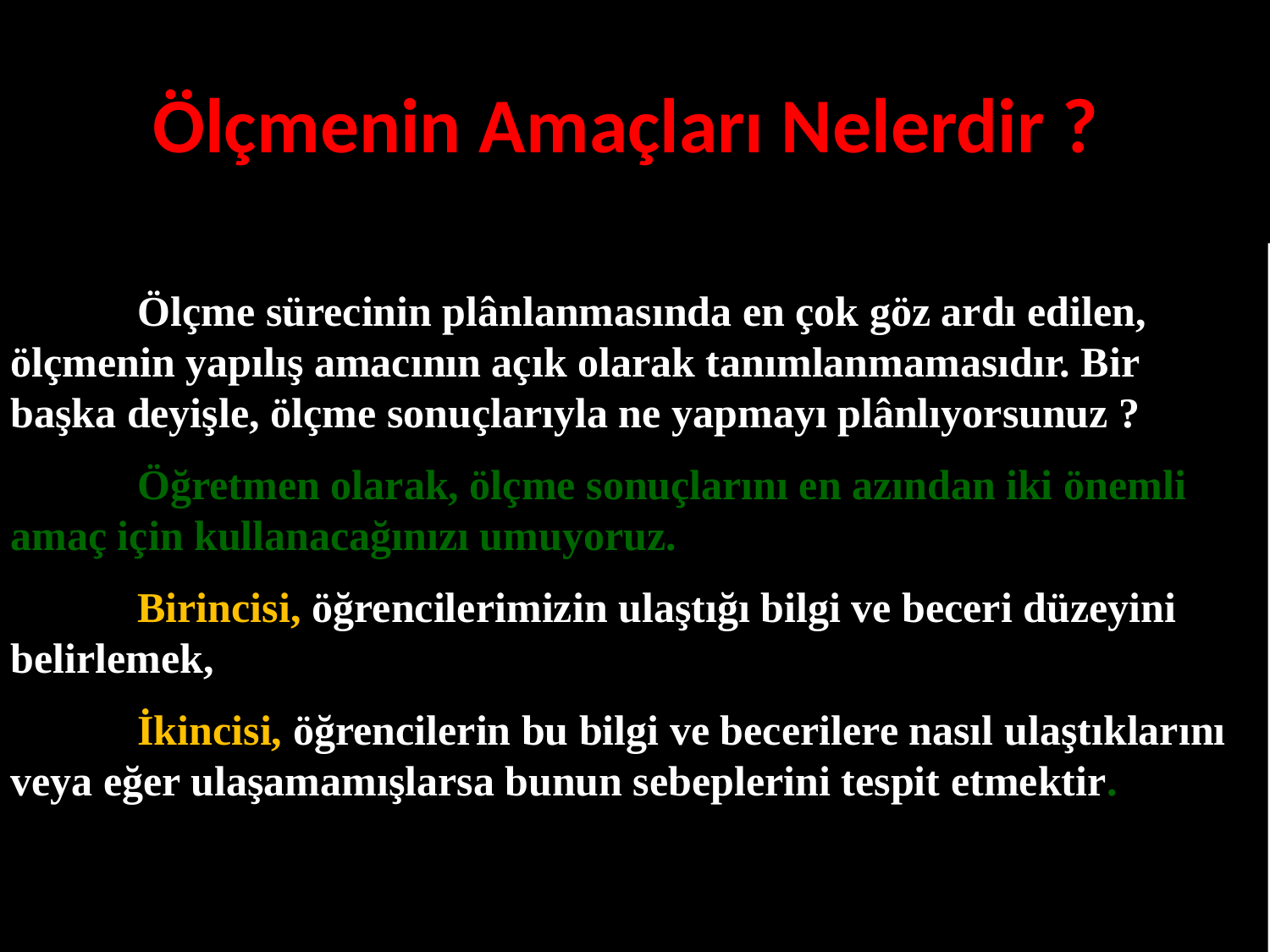

# Ölçmenin Amaçları Nelerdir ?

	Ölçme sürecinin plânlanmasında en çok göz ardı edilen, ölçmenin yapılış amacının açık olarak tanımlanmamasıdır. Bir başka deyişle, ölçme sonuçlarıyla ne yapmayı plânlıyorsunuz ?
	Öğretmen olarak, ölçme sonuçlarını en azından iki önemli amaç için kullanacağınızı umuyoruz.
	Birincisi, öğrencilerimizin ulaştığı bilgi ve beceri düzeyini belirlemek,
	İkincisi, öğrencilerin bu bilgi ve becerilere nasıl ulaştıklarını veya eğer ulaşamamışlarsa bunun sebeplerini tespit etmektir.